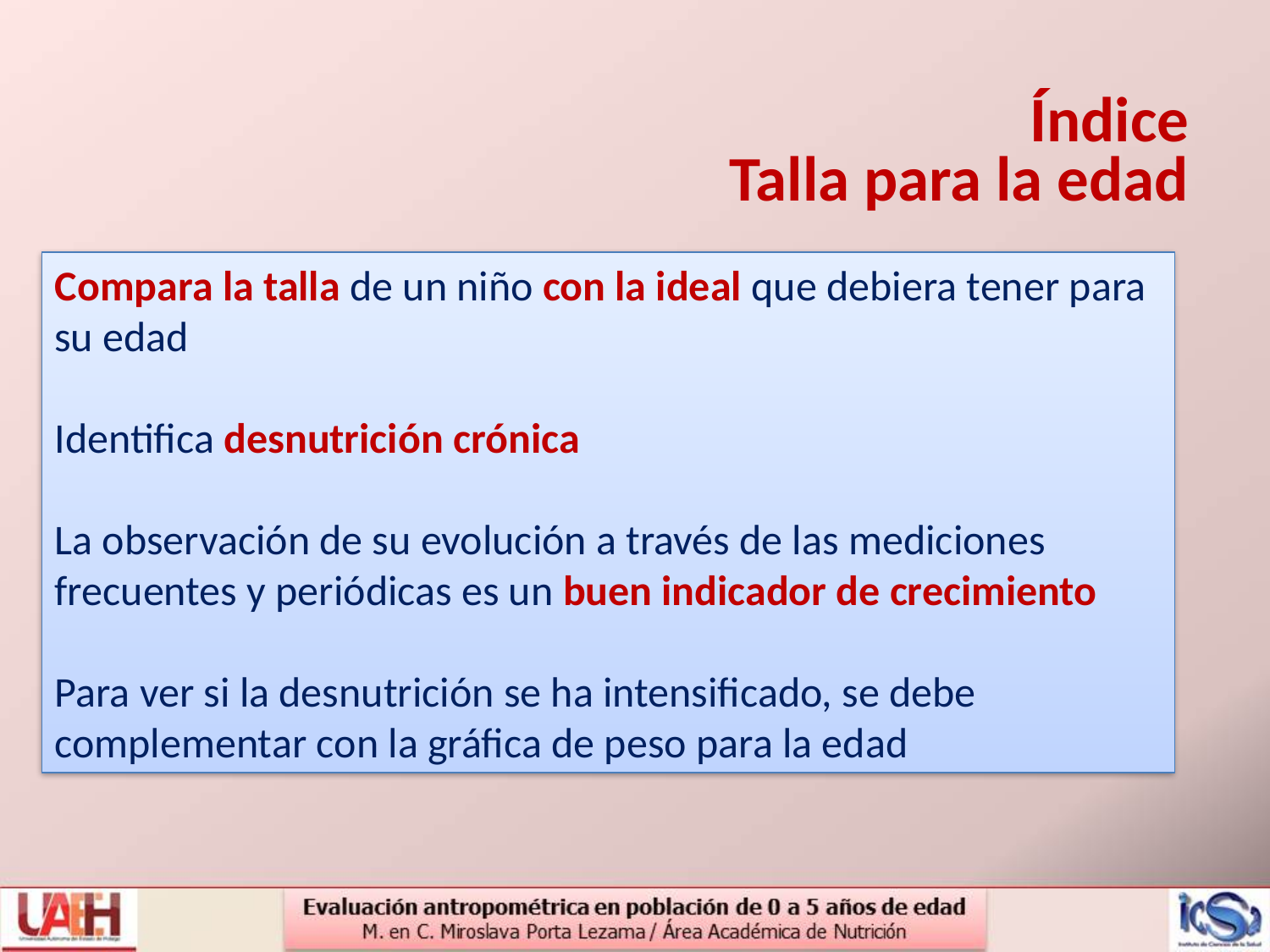

Índice
Talla para la edad
Compara la talla de un niño con la ideal que debiera tener para su edad

Identifica desnutrición crónica

La observación de su evolución a través de las mediciones frecuentes y periódicas es un buen indicador de crecimiento

Para ver si la desnutrición se ha intensificado, se debe complementar con la gráfica de peso para la edad